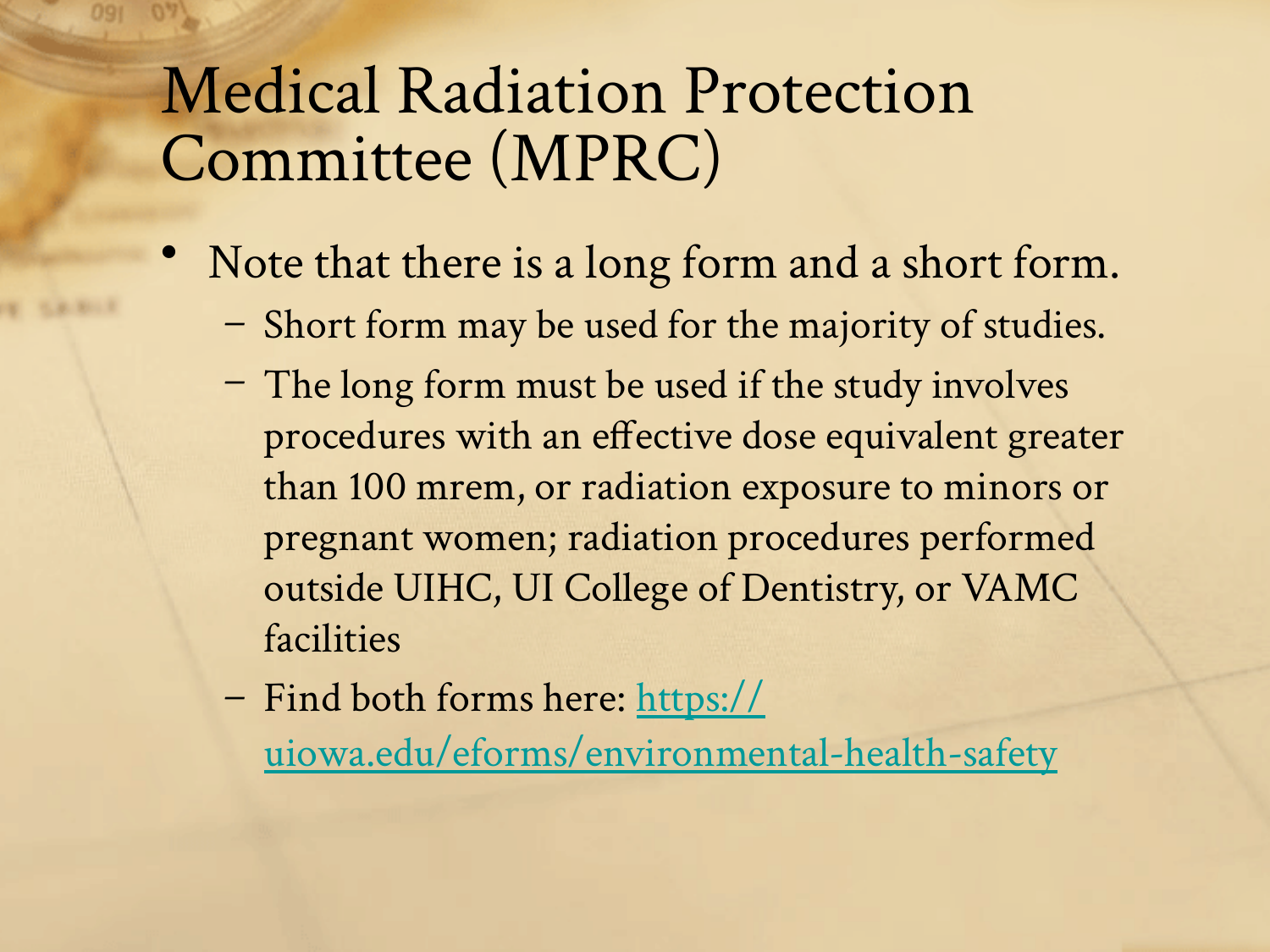

# Medical Radiation Protection Committee (MPRC)
Note that there is a long form and a short form.
Short form may be used for the majority of studies.
The long form must be used if the study involves procedures with an effective dose equivalent greater than 100 mrem, or radiation exposure to minors or pregnant women; radiation procedures performed outside UIHC, UI College of Dentistry, or VAMC facilities
Find both forms here: https://uiowa.edu/eforms/environmental-health-safety